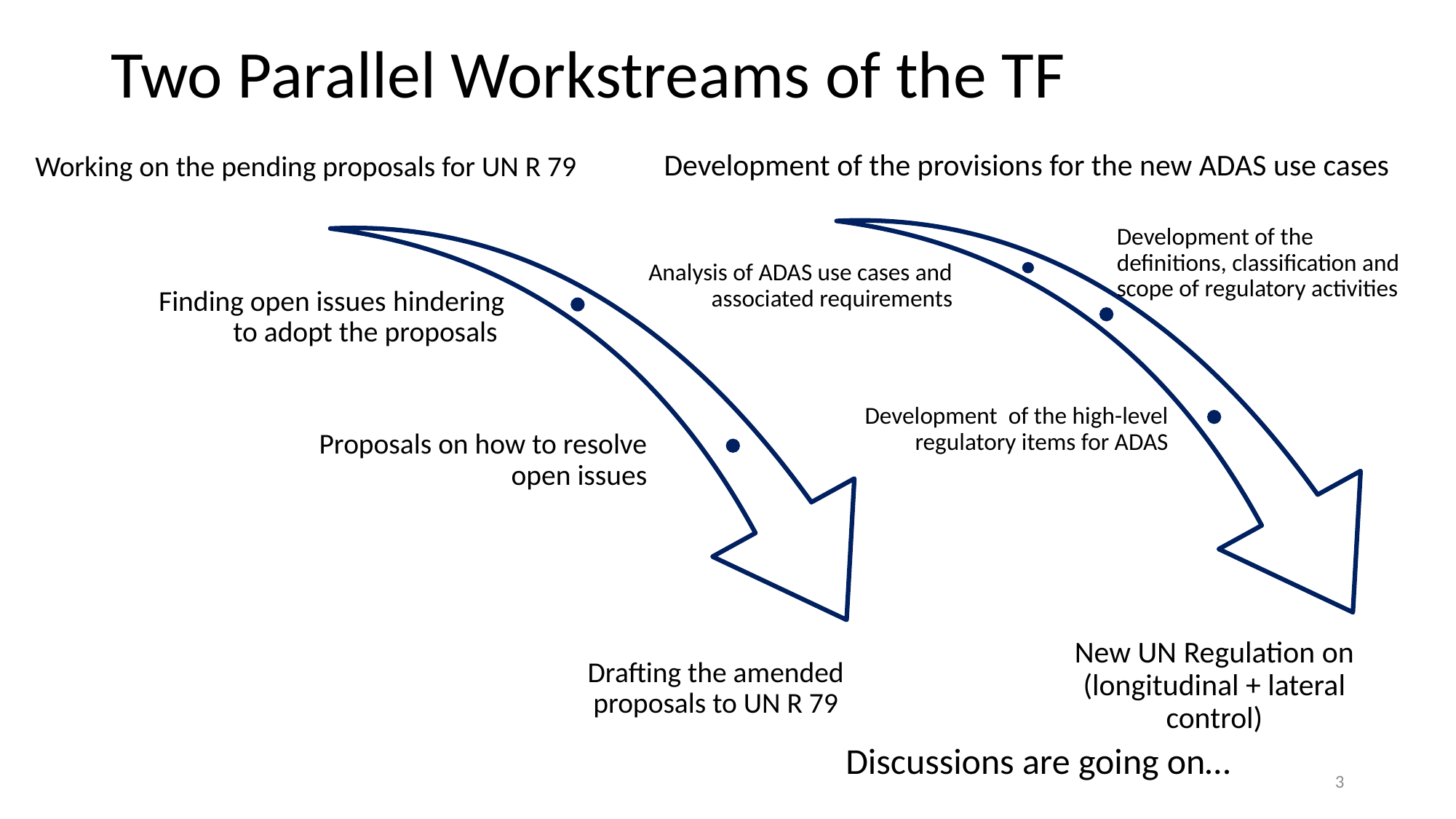

# Two Parallel Workstreams of the TF
Development of the provisions for the new ADAS use cases
Analysis of ADAS use cases and associated requirements
Development of the definitions, classification and  scope of regulatory activities
Development  of the high-level regulatory items for ADAS
New UN Regulation on (longitudinal + lateral control)
Working on the pending proposals for UN R 79
Finding open issues hindering to adopt the proposals
Proposals on how to resolve open issues
Drafting the amended proposals to UN R 79
Discussions are going on…
3